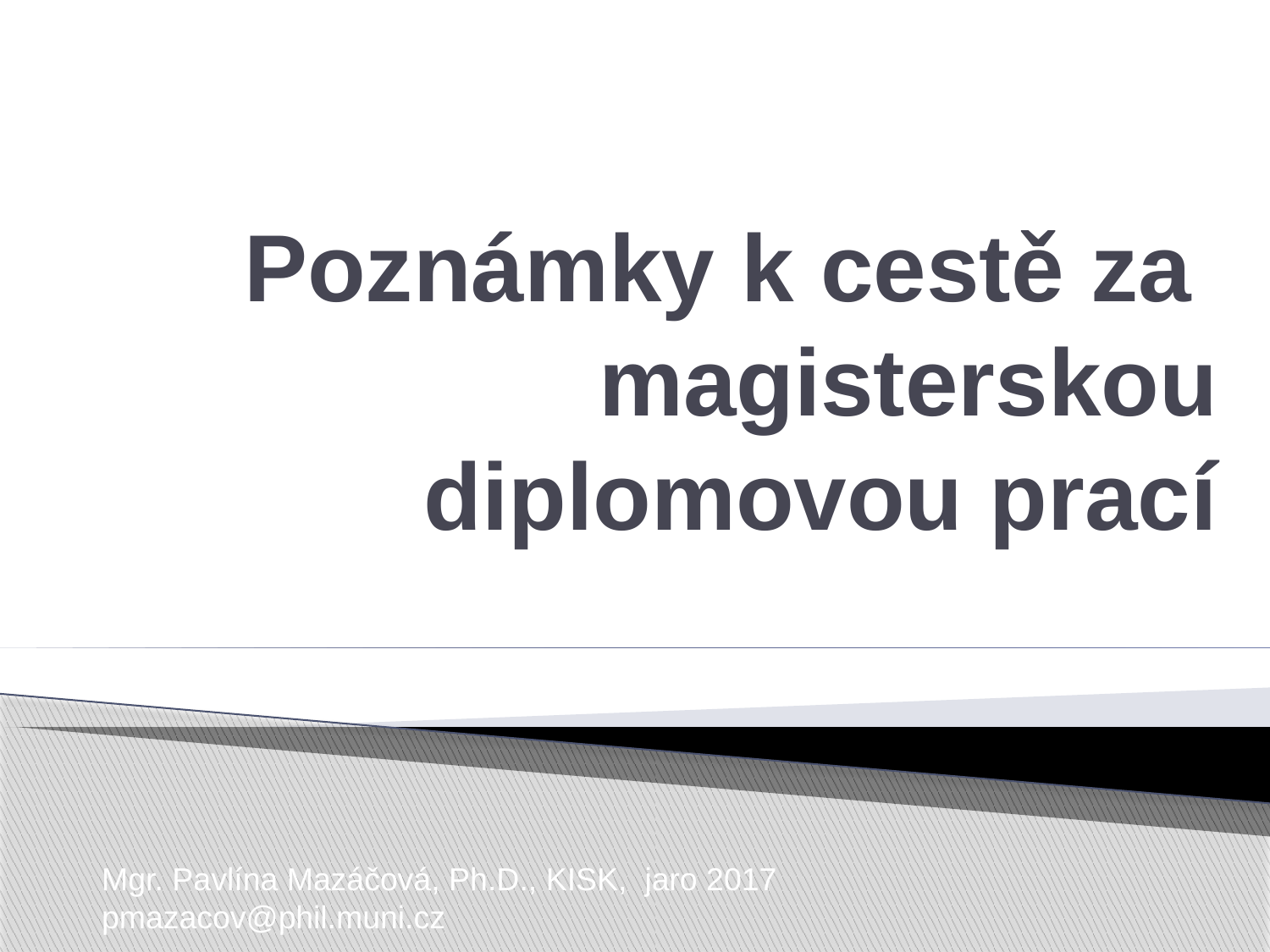

# Poznámky k cestě za  magisterskou diplomovou prací
Mgr. Pavlína Mazáčová, Ph.D., KISK,  jaro 2017
pmazacov@phil.muni.cz